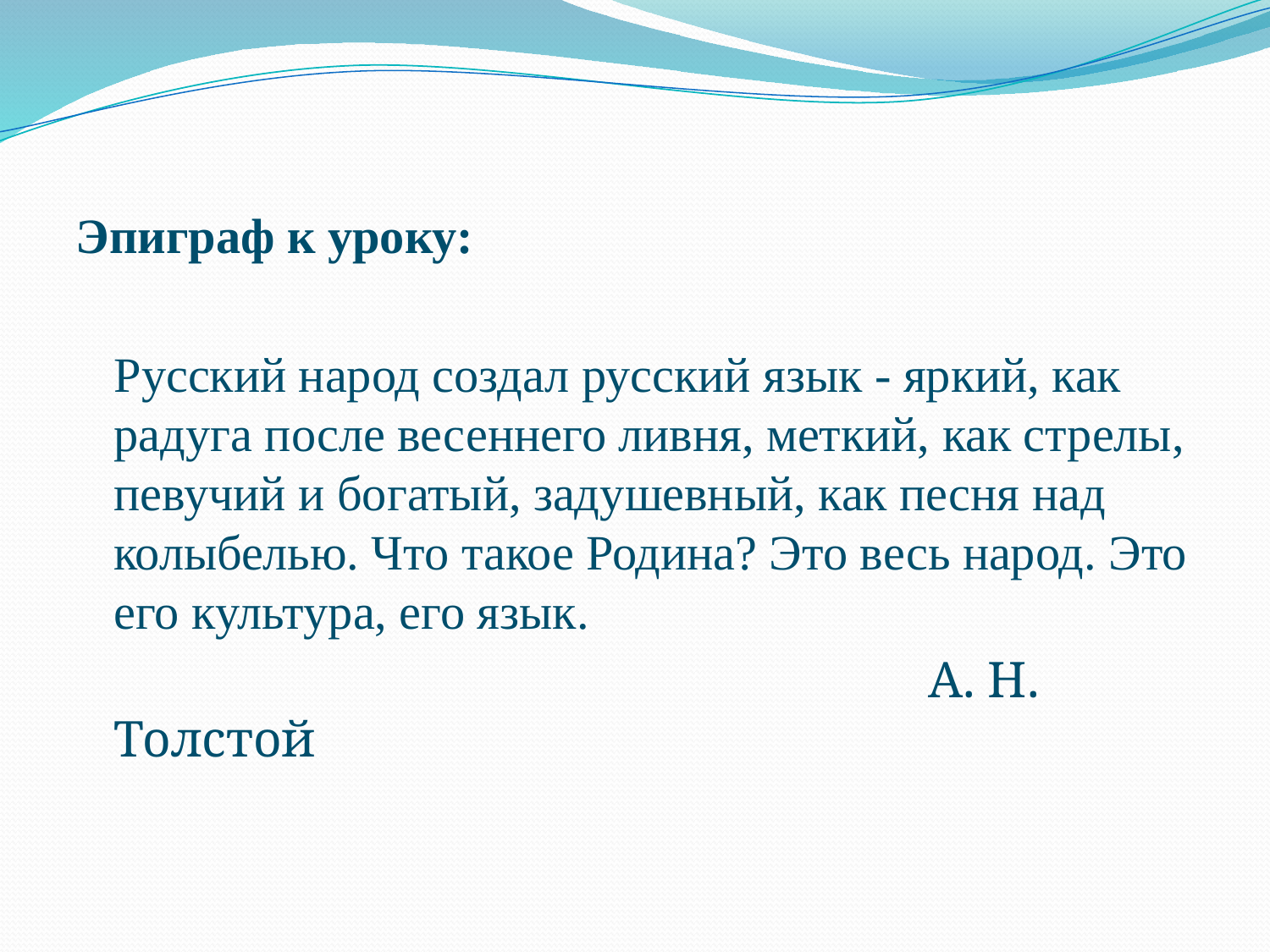

Эпиграф к уроку:

	Русский народ создал русский язык - яркий, как радуга после весеннего ливня, меткий, как стрелы, певучий и богатый, задушевный, как песня над колыбелью. Что такое Родина? Это весь народ. Это его культура, его язык.
                                                                  А. Н. Толстой